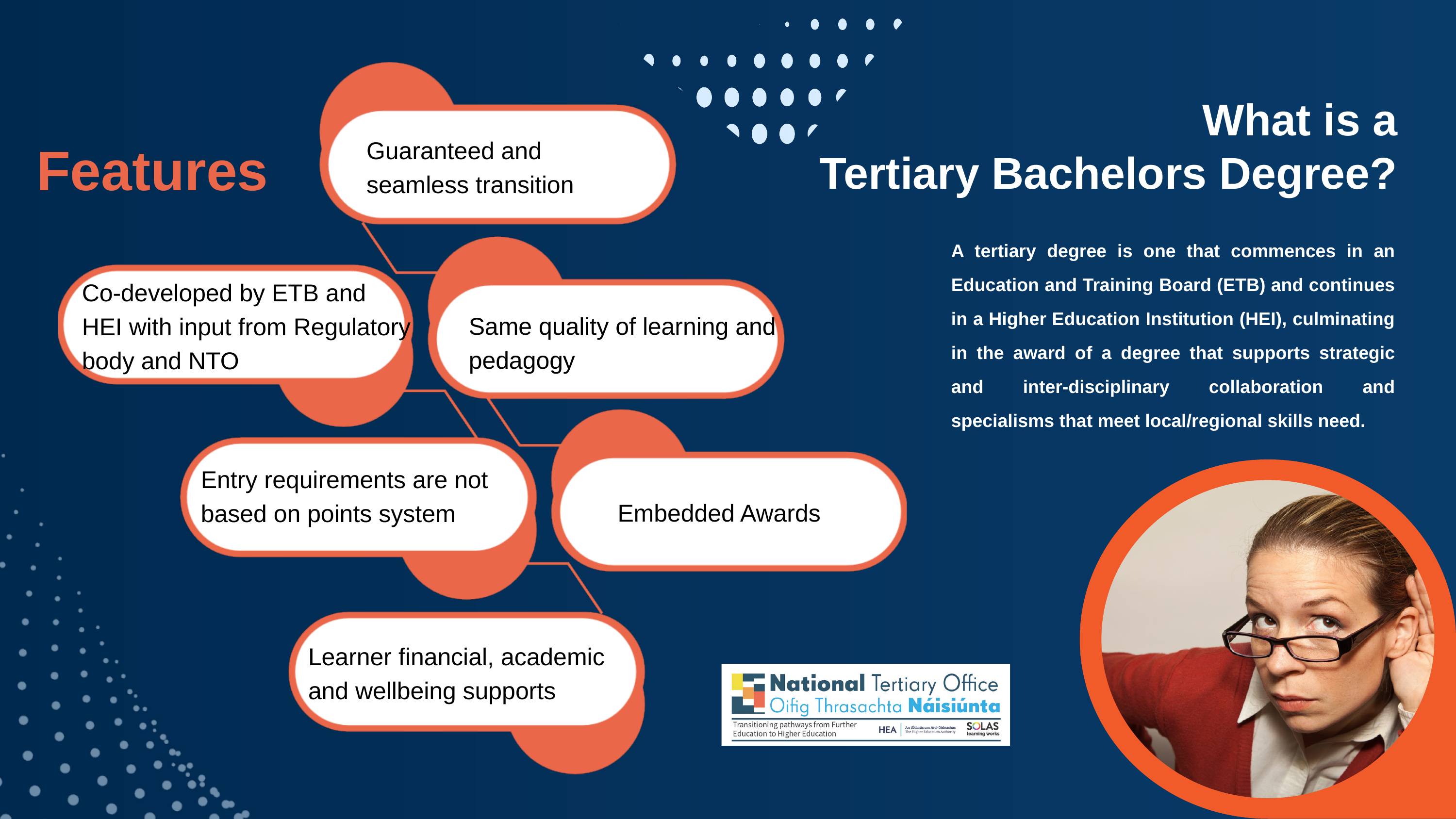

What is a
Tertiary Bachelors Degree?
Features
Guaranteed and seamless transition
A tertiary degree is one that commences in an Education and Training Board (ETB) and continues in a Higher Education Institution (HEI), culminating in the award of a degree that supports strategic and inter-disciplinary collaboration and specialisms that meet local/regional skills need.
Co-developed by ETB and HEI with input from Regulatory body and NTO
Same quality of learning and pedagogy

Entry requirements are not based on points system

Embedded Awards
Learner financial, academic and wellbeing supports